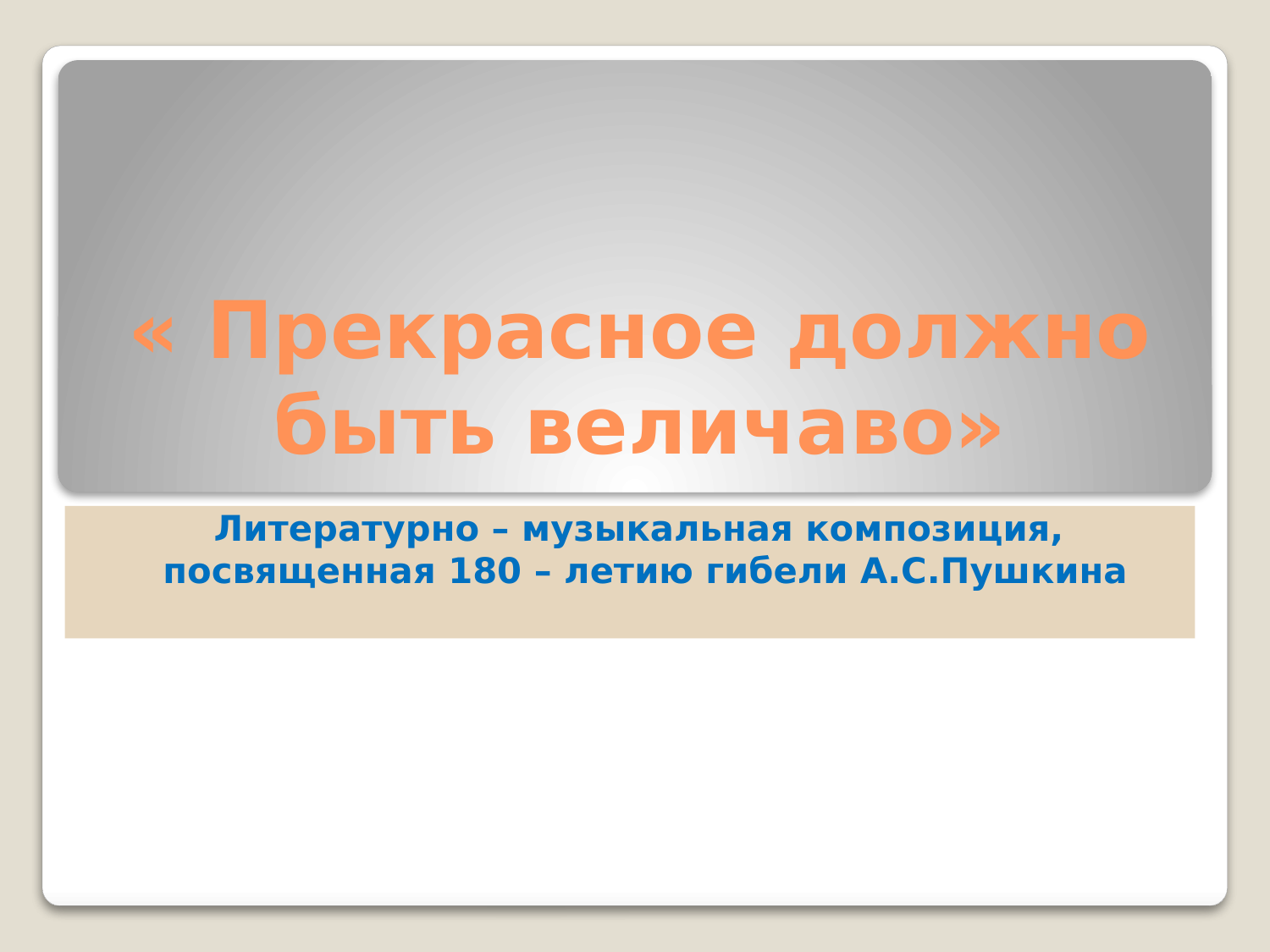

# « Прекрасное должно быть величаво»
Литературно – музыкальная композиция,
 посвященная 180 – летию гибели А.С.Пушкина